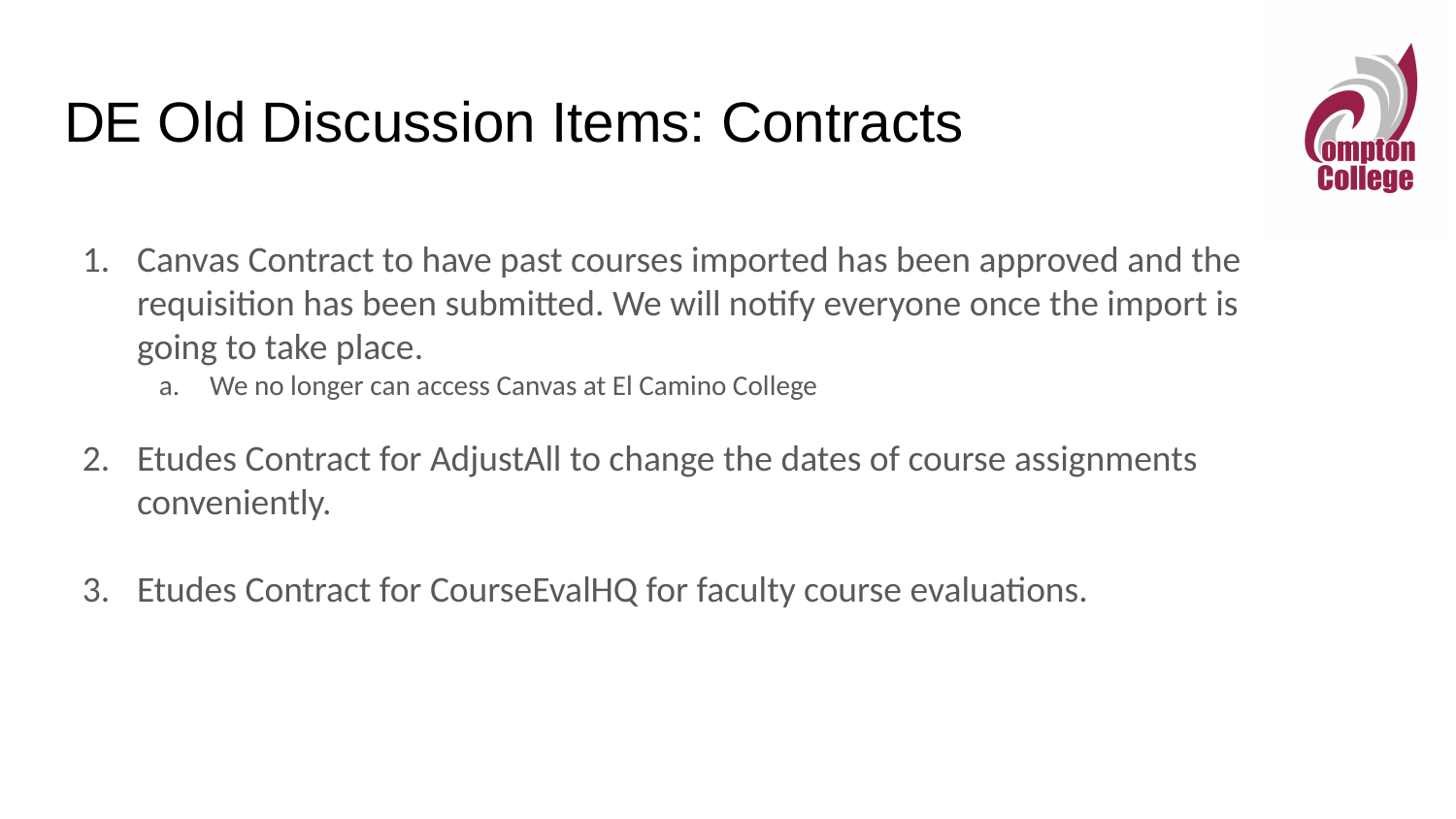

# DE Old Discussion Items: Contracts
Canvas Contract to have past courses imported has been approved and the requisition has been submitted. We will notify everyone once the import is going to take place.
We no longer can access Canvas at El Camino College
Etudes Contract for AdjustAll to change the dates of course assignments conveniently.

Etudes Contract for CourseEvalHQ for faculty course evaluations.